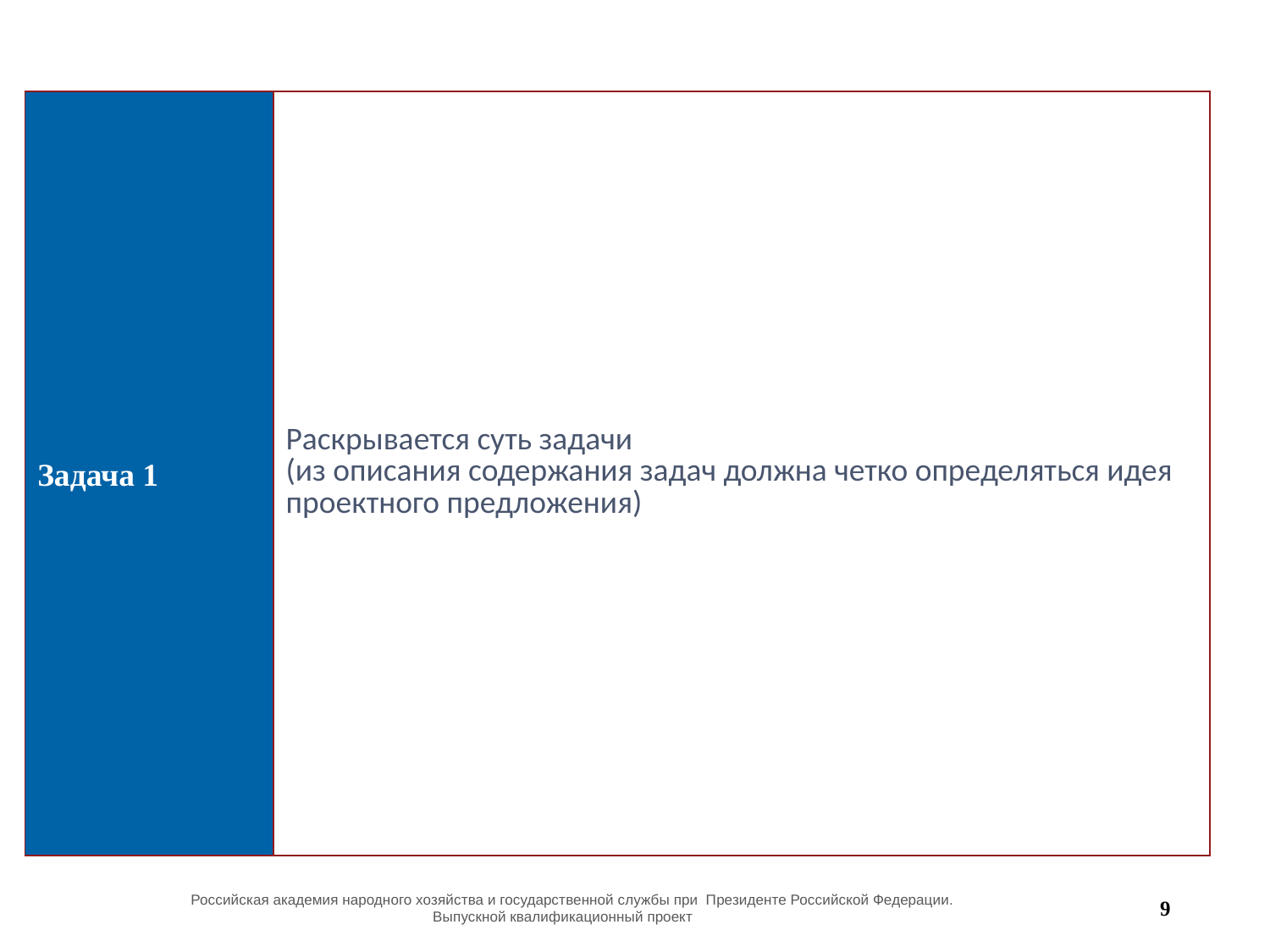

| Задача 1 | Раскрывается суть задачи (из описания содержания задач должна четко определяться идея проектного предложения) |
| --- | --- |
      Российская академия народного хозяйства и государственной службы при  Президенте Российской Федерации.
Выпускной квалификационный проект
9